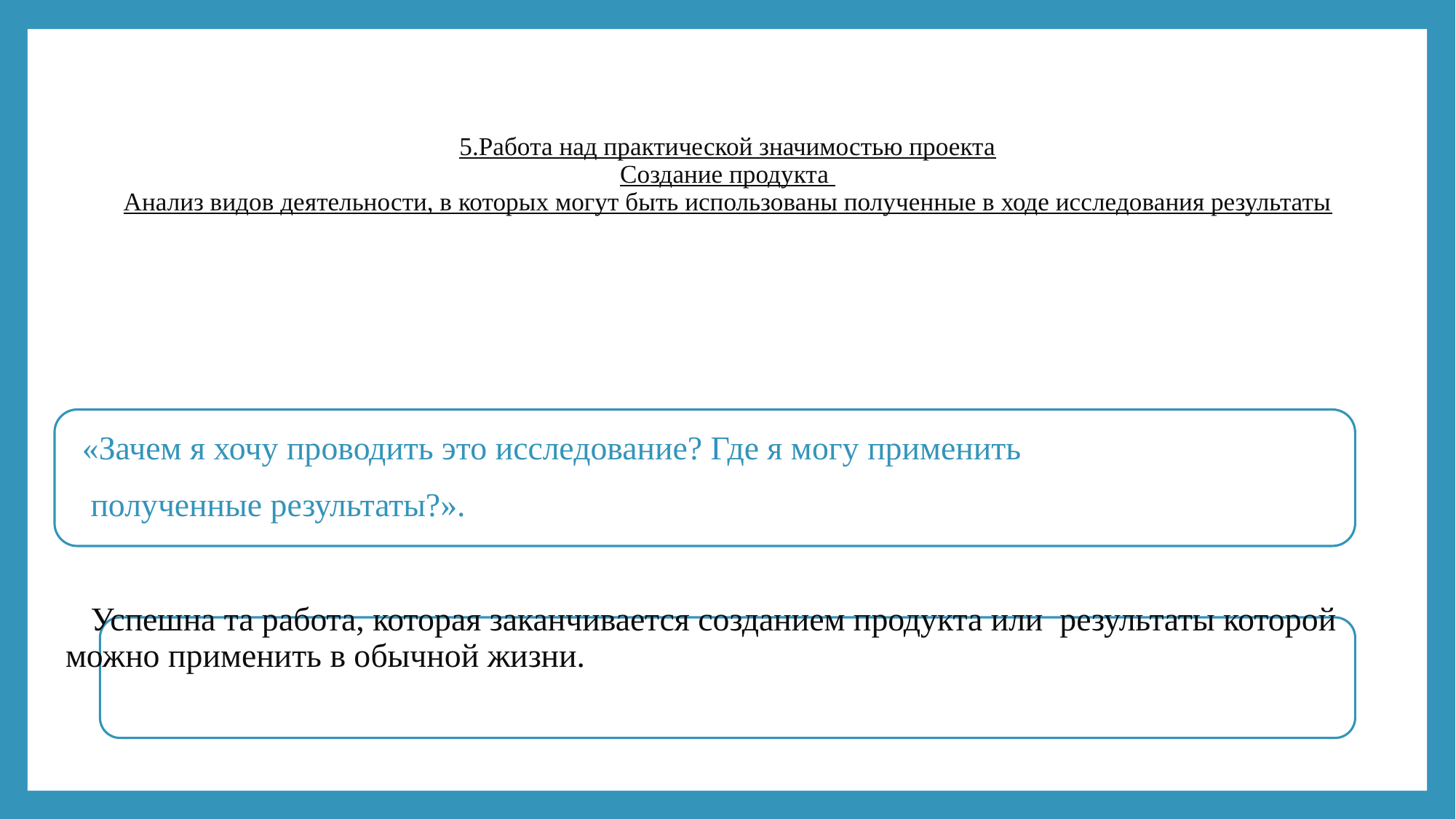

# 5.Работа над практической значимостью проекта Создание продукта Анализ видов деятельности, в которых могут быть использованы полученные в ходе исследования результаты

  «Зачем я хочу проводить это исследование? Где я могу применить
   полученные результаты?».

   Успешна та работа, которая заканчивается созданием продукта или  результаты которой можно применить в обычной жизни.